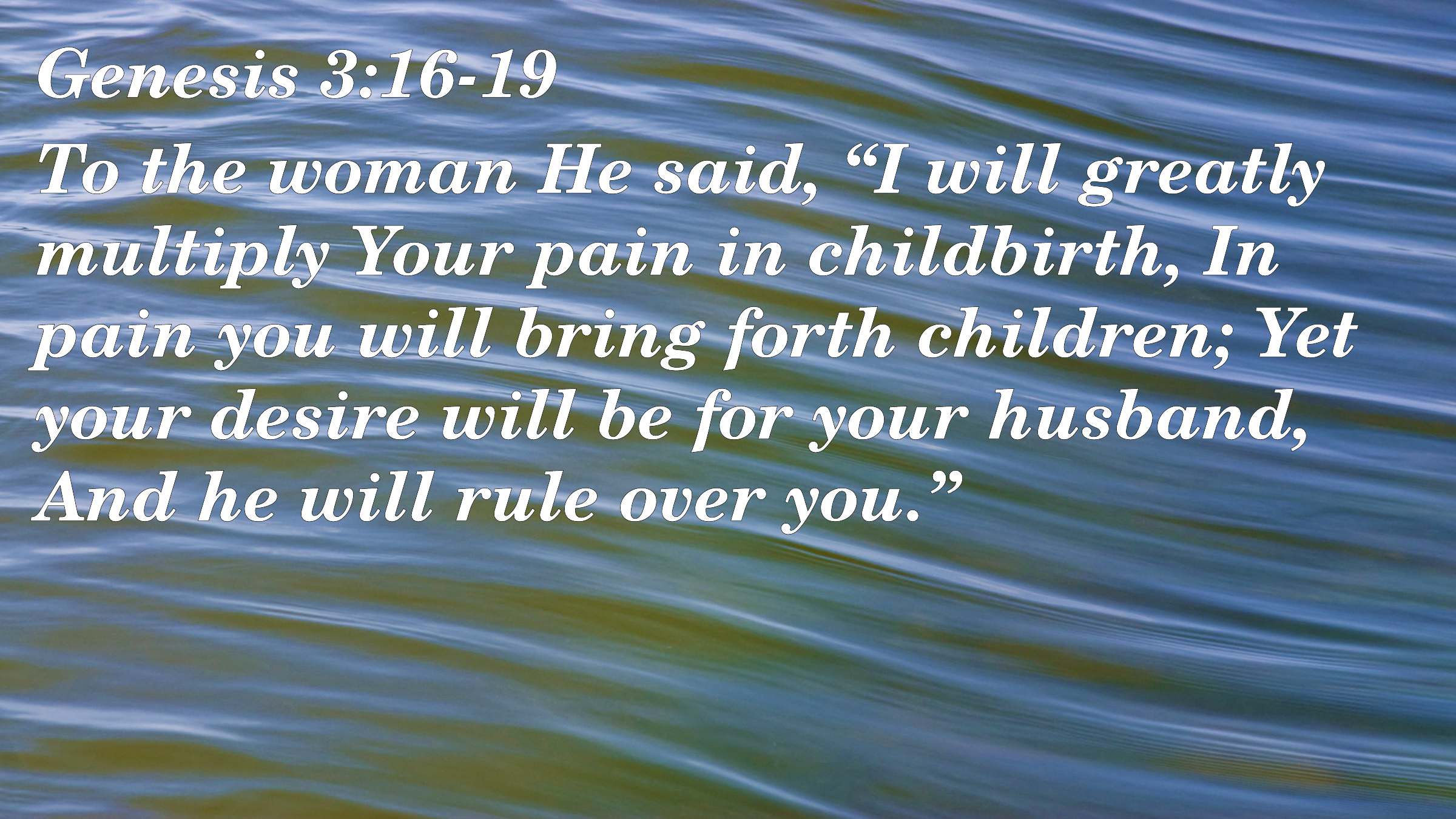

Genesis 3:16-19
To the woman He said, “I will greatly multiply Your pain in childbirth, In pain you will bring forth children; Yet your desire will be for your husband, And he will rule over you.”